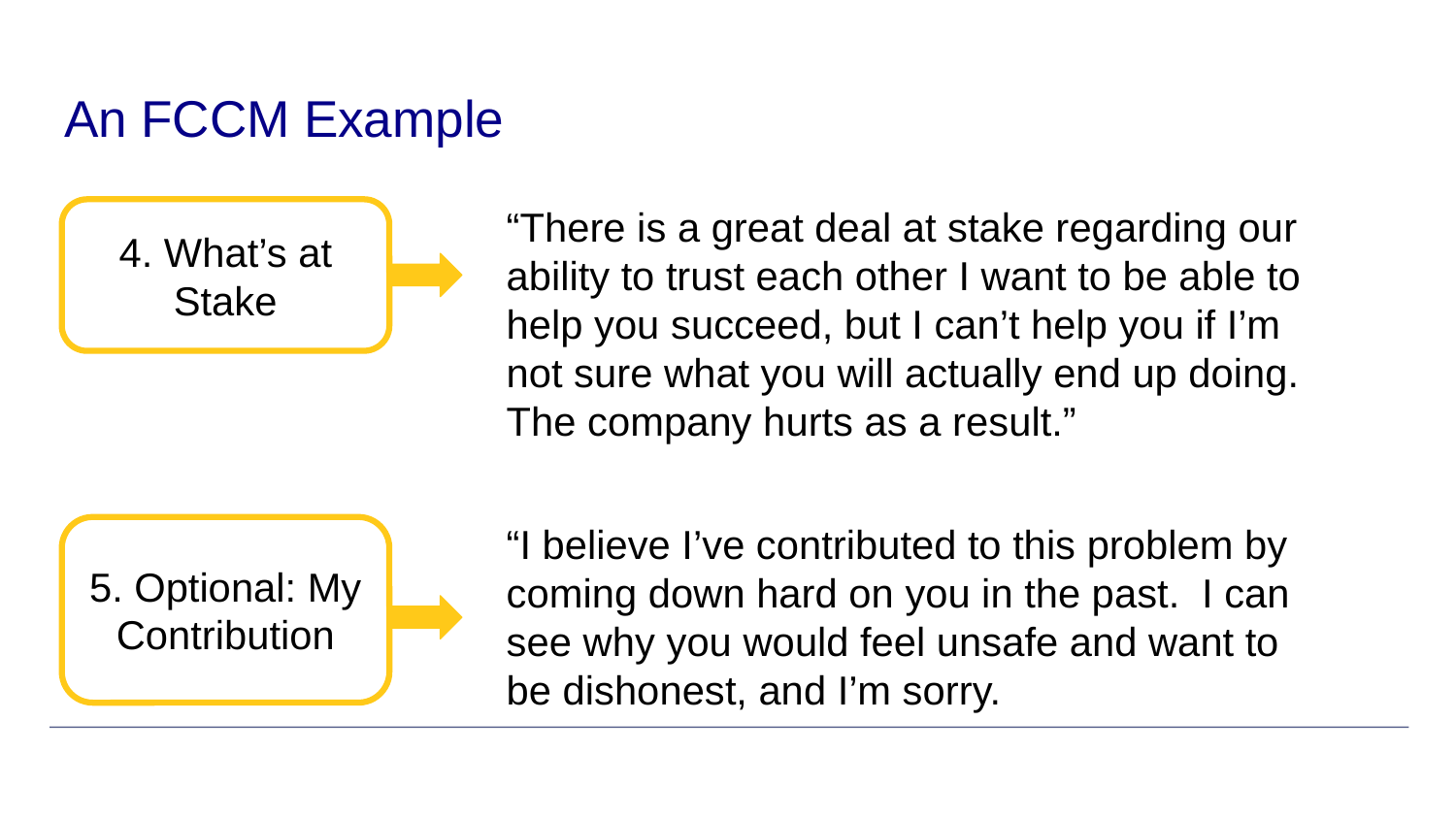

# An FCCM Example
“There is a great deal at stake regarding our ability to trust each other I want to be able to help you succeed, but I can’t help you if I’m not sure what you will actually end up doing. The company hurts as a result.”
4. What’s at Stake

“I believe I’ve contributed to this problem by coming down hard on you in the past.  I can see why you would feel unsafe and want to be dishonest, and I’m sorry.
5. Optional: My Contribution